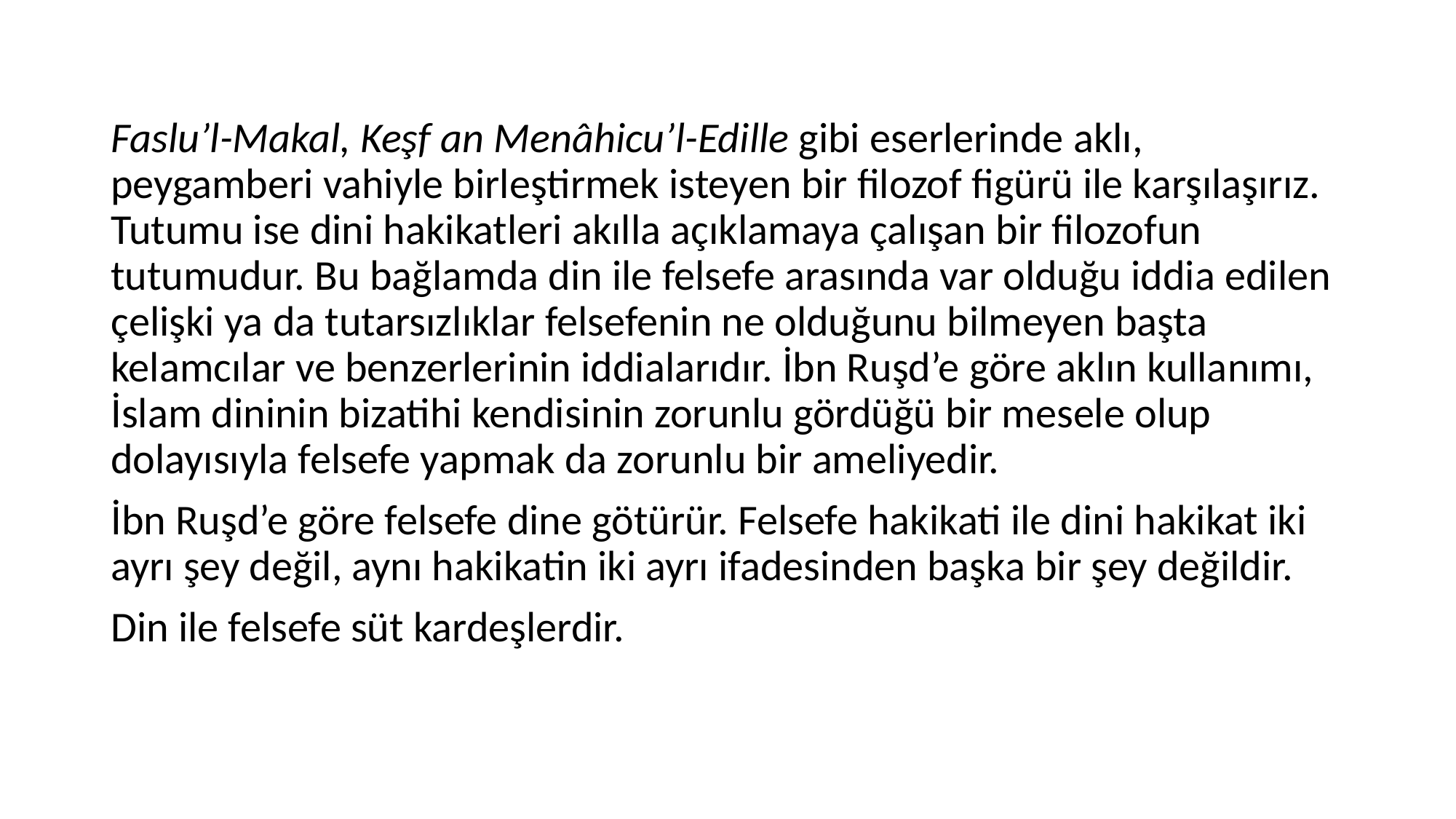

Faslu’l-Makal, Keşf an Menâhicu’l-Edille gibi eserlerinde aklı, peygamberi vahiyle birleştirmek isteyen bir filozof figürü ile karşılaşırız. Tutumu ise dini hakikatleri akılla açıklamaya çalışan bir filozofun tutumudur. Bu bağlamda din ile felsefe arasında var olduğu iddia edilen çelişki ya da tutarsızlıklar felsefenin ne olduğunu bilmeyen başta kelamcılar ve benzerlerinin iddialarıdır. İbn Ruşd’e göre aklın kullanımı, İslam dininin bizatihi kendisinin zorunlu gördüğü bir mesele olup dolayısıyla felsefe yapmak da zorunlu bir ameliyedir.
İbn Ruşd’e göre felsefe dine götürür. Felsefe hakikati ile dini hakikat iki ayrı şey değil, aynı hakikatin iki ayrı ifadesinden başka bir şey değildir.
Din ile felsefe süt kardeşlerdir.